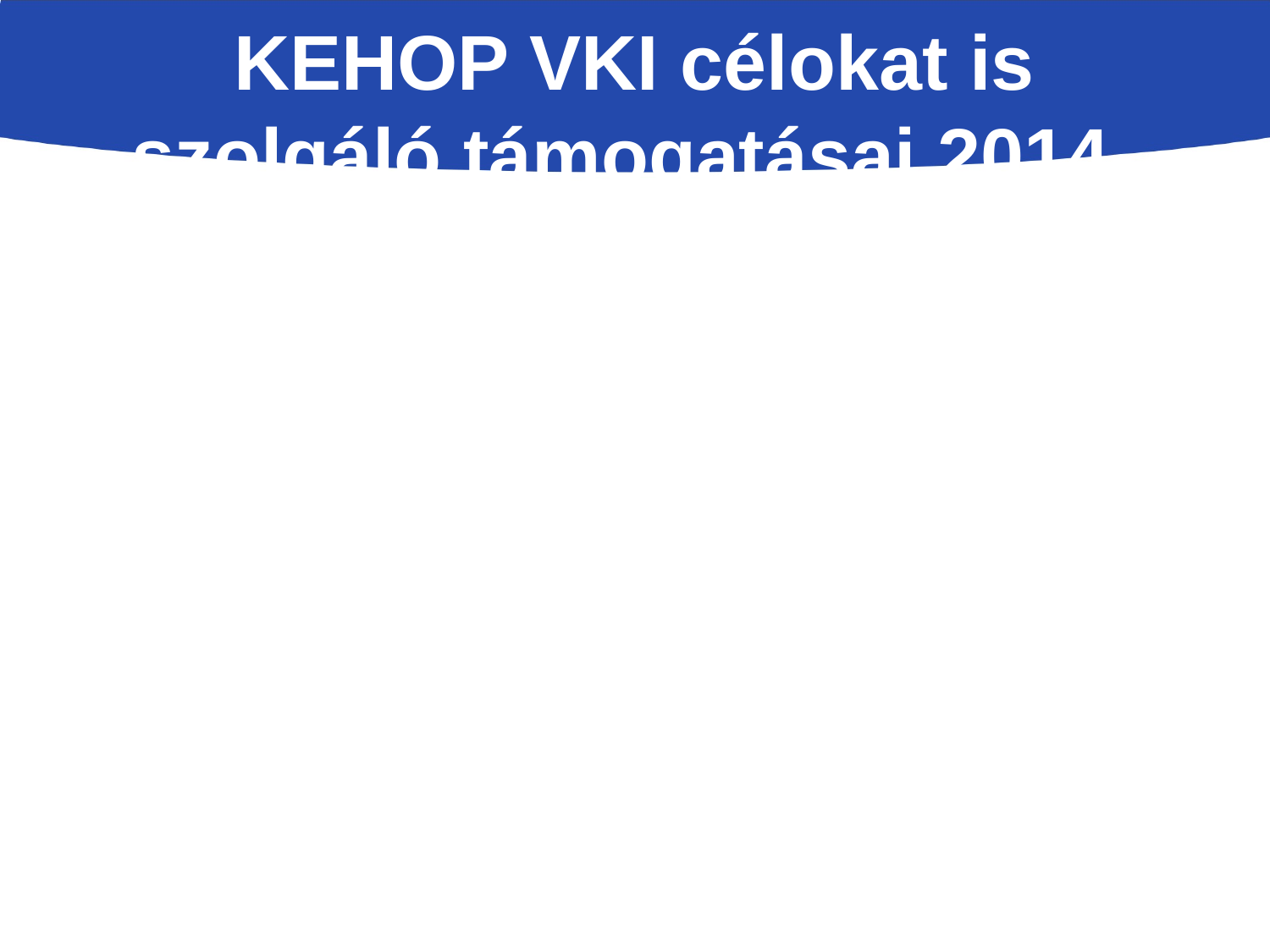

Országos Környezeti Kármentesítési Program (KEHOP 3. prioritástengely 23 milliárd Ft)
A természetvédelmi és élővilágvédelmi fejlesztések (KEHOP 4. priortástengely 31 milliárd Ft)
KEHOP VKI célokat is szolgáló támogatásai 2014-2020 között